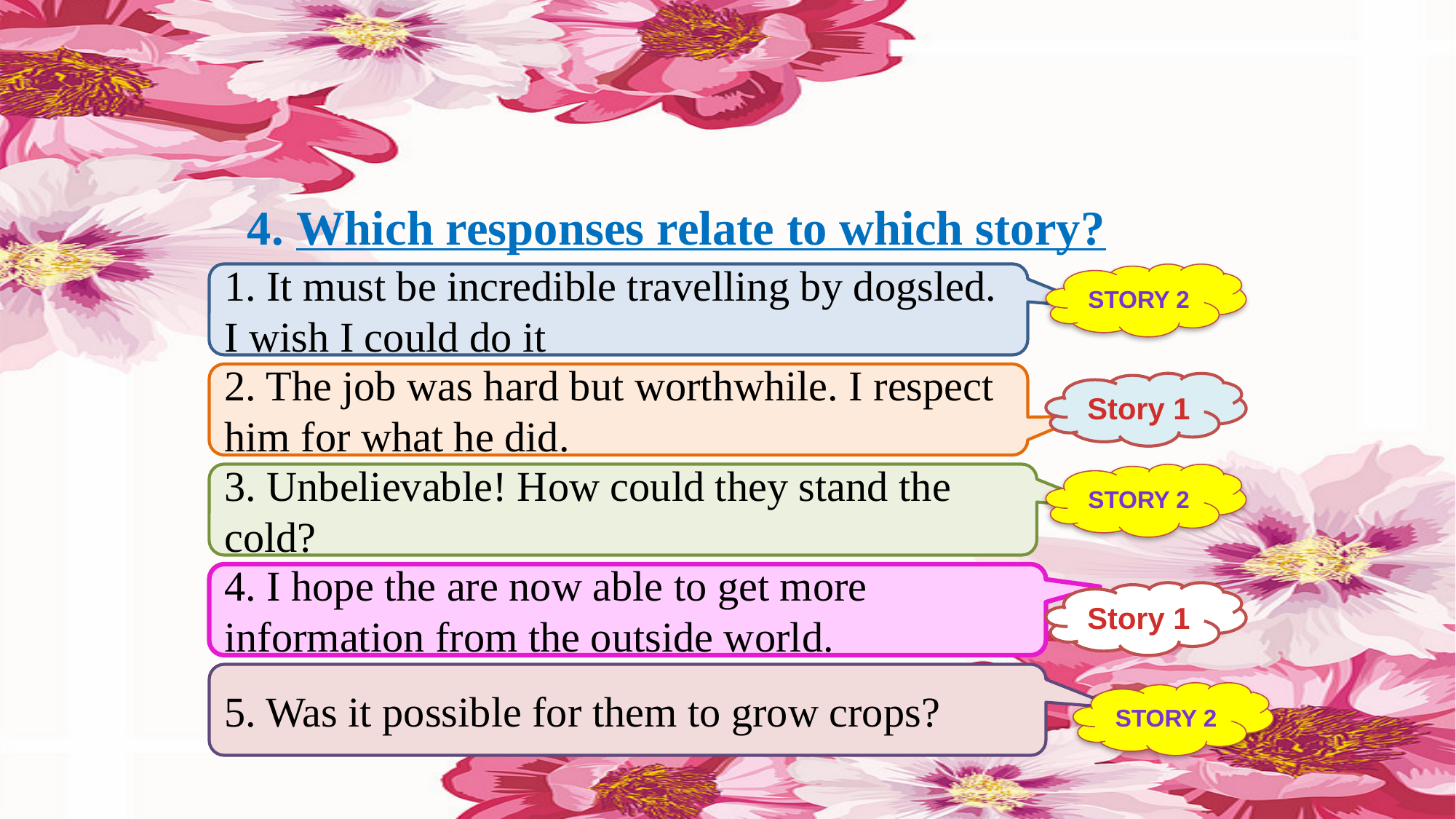

4. Which responses relate to which story?

1. It must be incredible travelling by dogsled. I wish I could do it
Story 2
2. The job was hard but worthwhile. I respect him for what he did.
Story 1
3. Unbelievable! How could they stand the cold?
Story 2
4. I hope the are now able to get more information from the outside world.
Story 1
5. Was it possible for them to grow crops?
Story 2